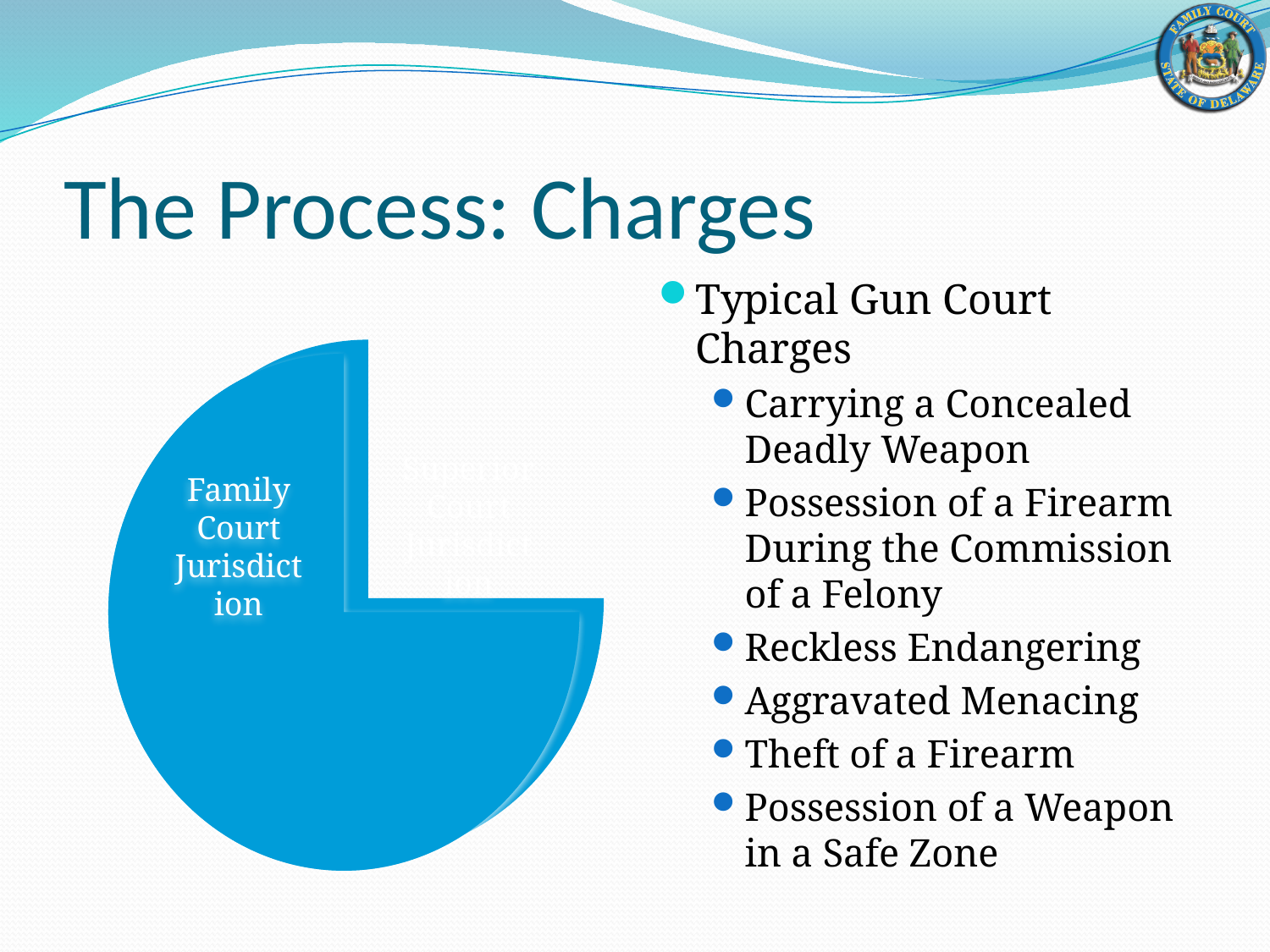

# The Process: Charges
Superior Court Jurisdiction
Superior Court Jurisdiction if 16 and Older
Family Court Jurisdiction
Typical Gun Court Charges
Carrying a Concealed Deadly Weapon
Possession of a Firearm During the Commission of a Felony
Reckless Endangering
Aggravated Menacing
Theft of a Firearm
Possession of a Weapon in a Safe Zone